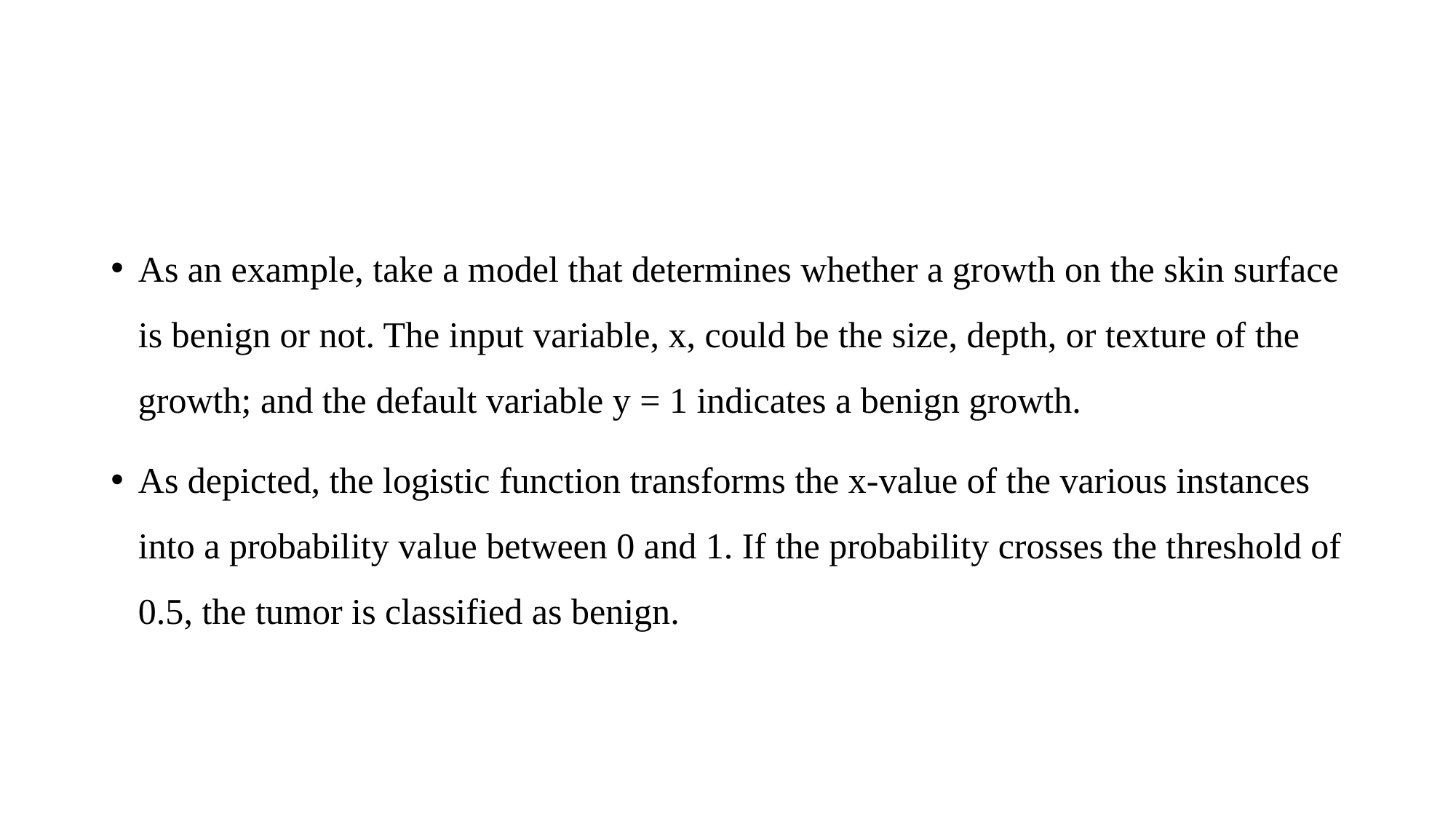

#
As an example, take a model that determines whether a growth on the skin surface is benign or not. The input variable, x, could be the size, depth, or texture of the growth; and the default variable y = 1 indicates a benign growth.
As depicted, the logistic function transforms the x-value of the various instances into a probability value between 0 and 1. If the probability crosses the threshold of 0.5, the tumor is classified as benign.